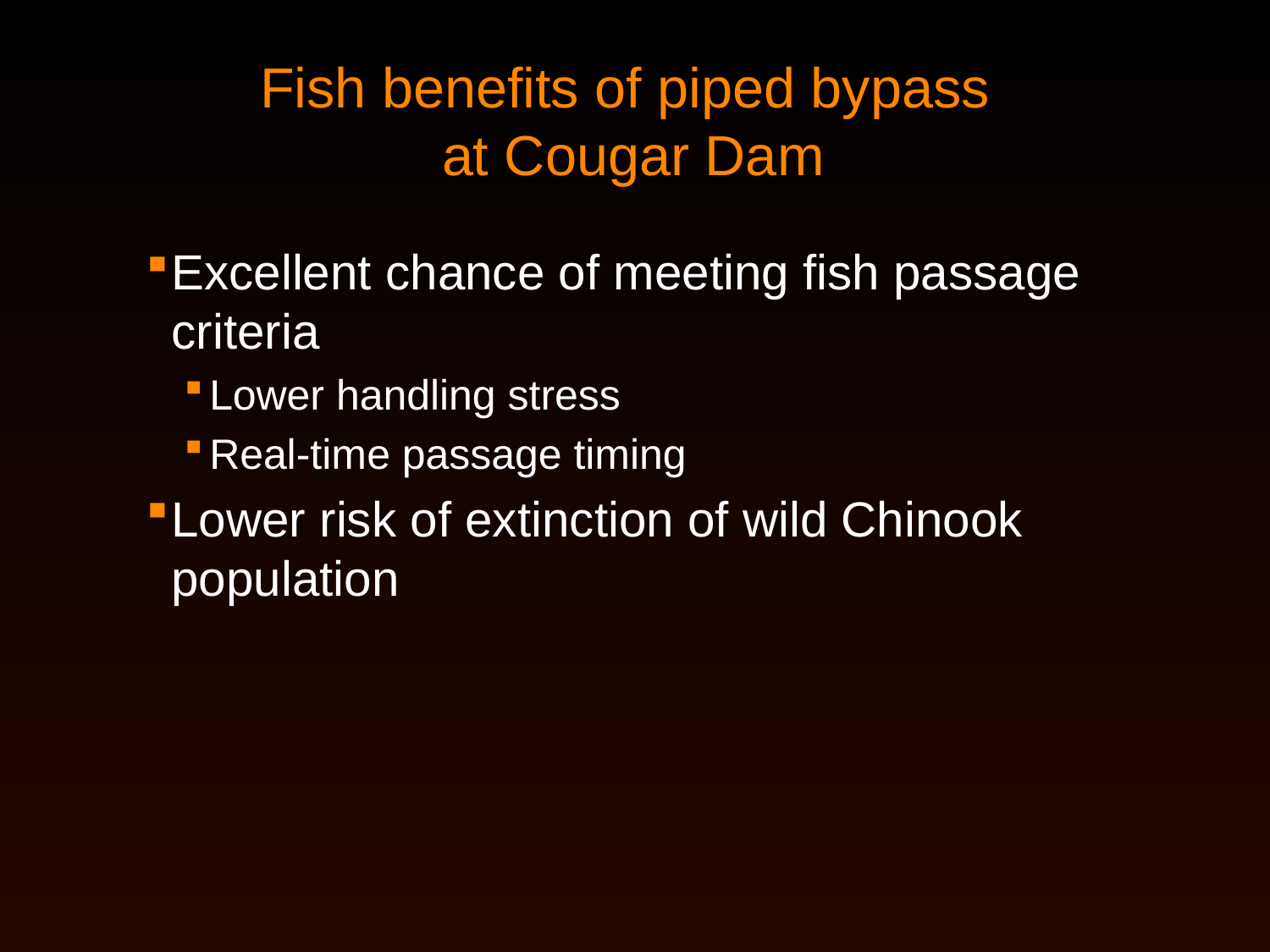

# Fish benefits of piped bypass at Cougar Dam
Excellent chance of meeting fish passage criteria
Lower handling stress
Real-time passage timing
Lower risk of extinction of wild Chinook population